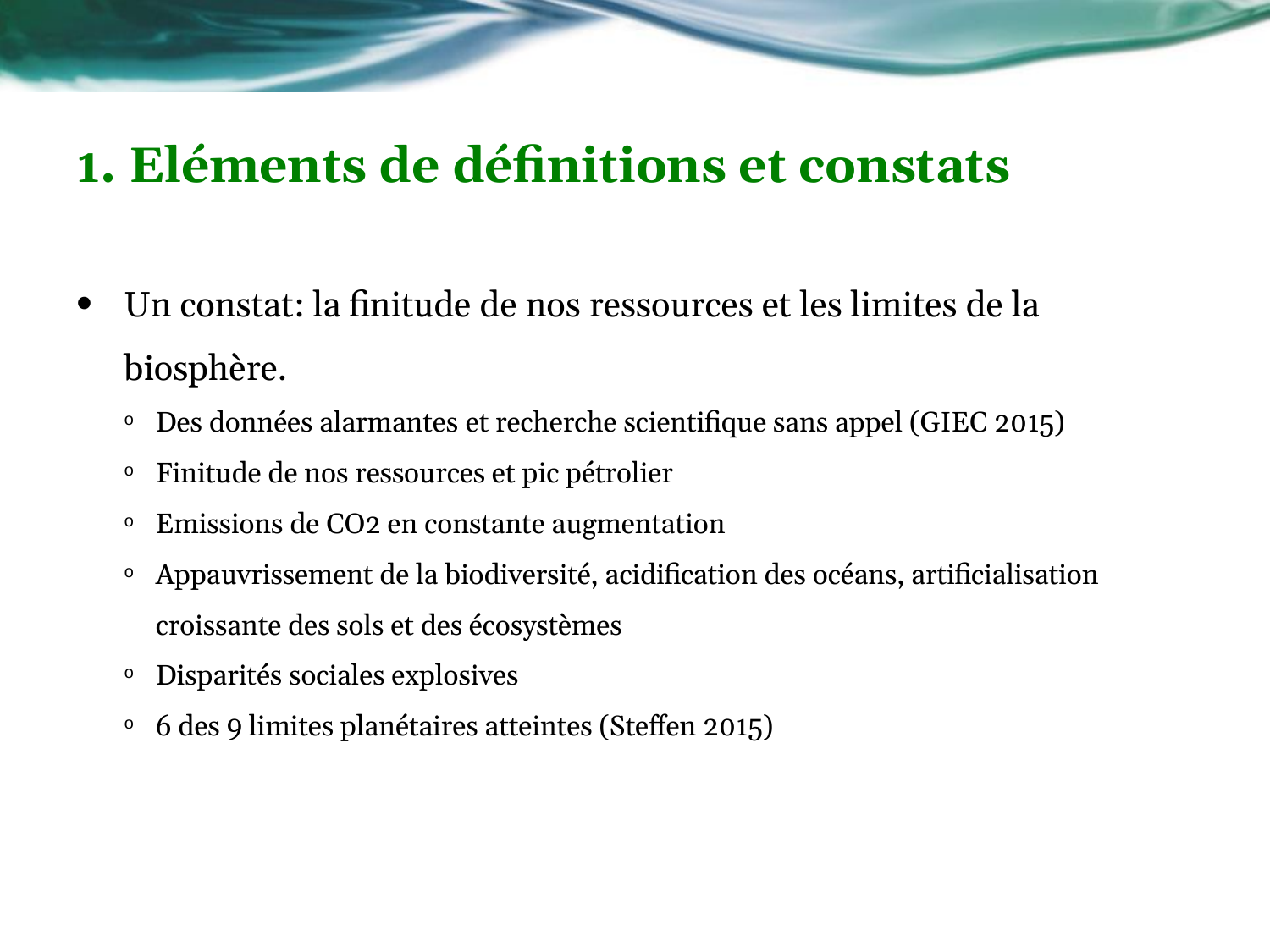

# 1. Eléments de définitions et constats
Un constat: la finitude de nos ressources et les limites de la biosphère.
Des données alarmantes et recherche scientifique sans appel (GIEC 2015)
Finitude de nos ressources et pic pétrolier
Emissions de CO2 en constante augmentation
Appauvrissement de la biodiversité, acidification des océans, artificialisation croissante des sols et des écosystèmes
Disparités sociales explosives
6 des 9 limites planétaires atteintes (Steffen 2015)